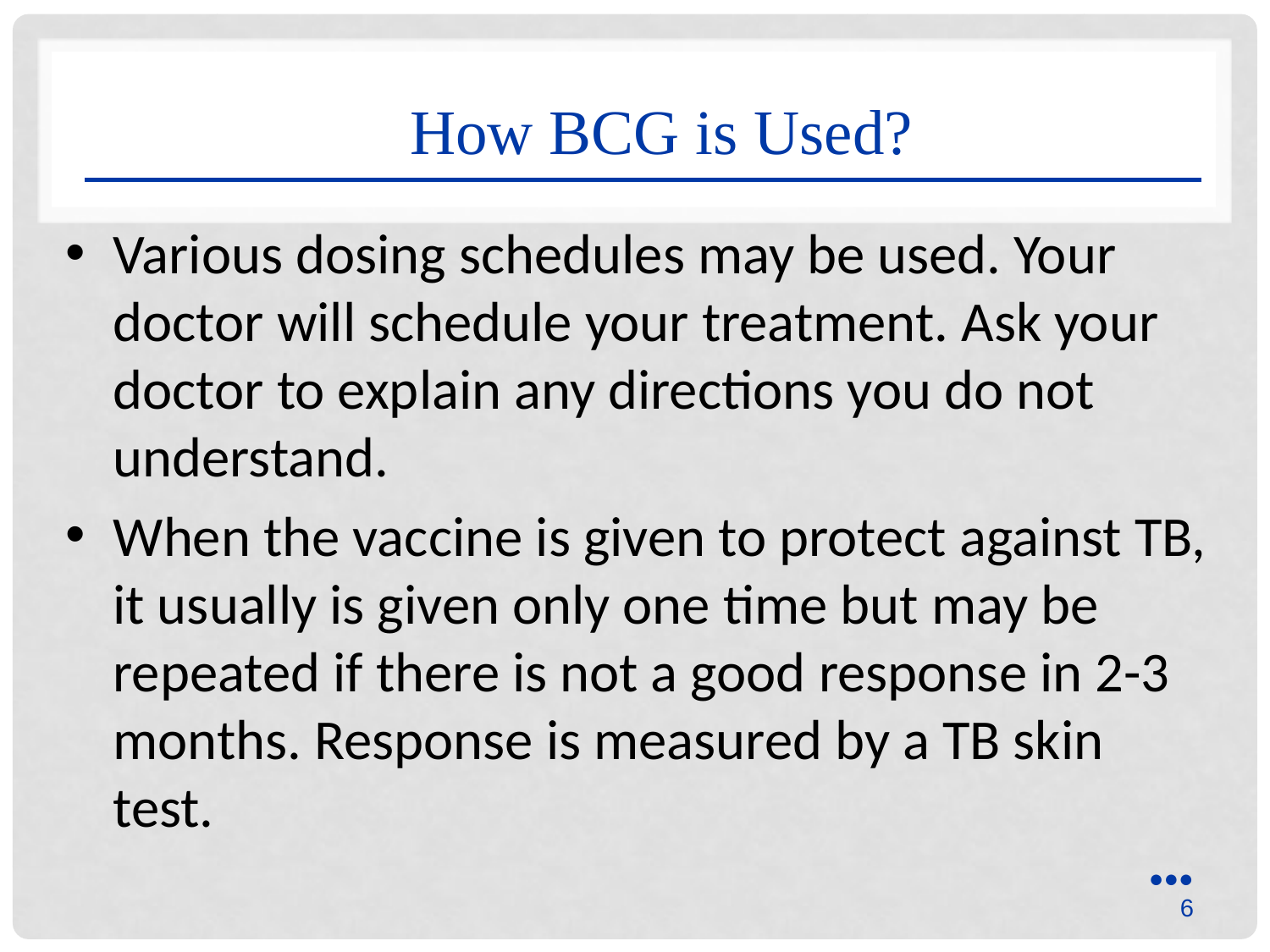

How BCG is Used?
Various dosing schedules may be used. Your doctor will schedule your treatment. Ask your doctor to explain any directions you do not understand.
When the vaccine is given to protect against TB, it usually is given only one time but may be repeated if there is not a good response in 2-3 months. Response is measured by a TB skin test.
●●●
6